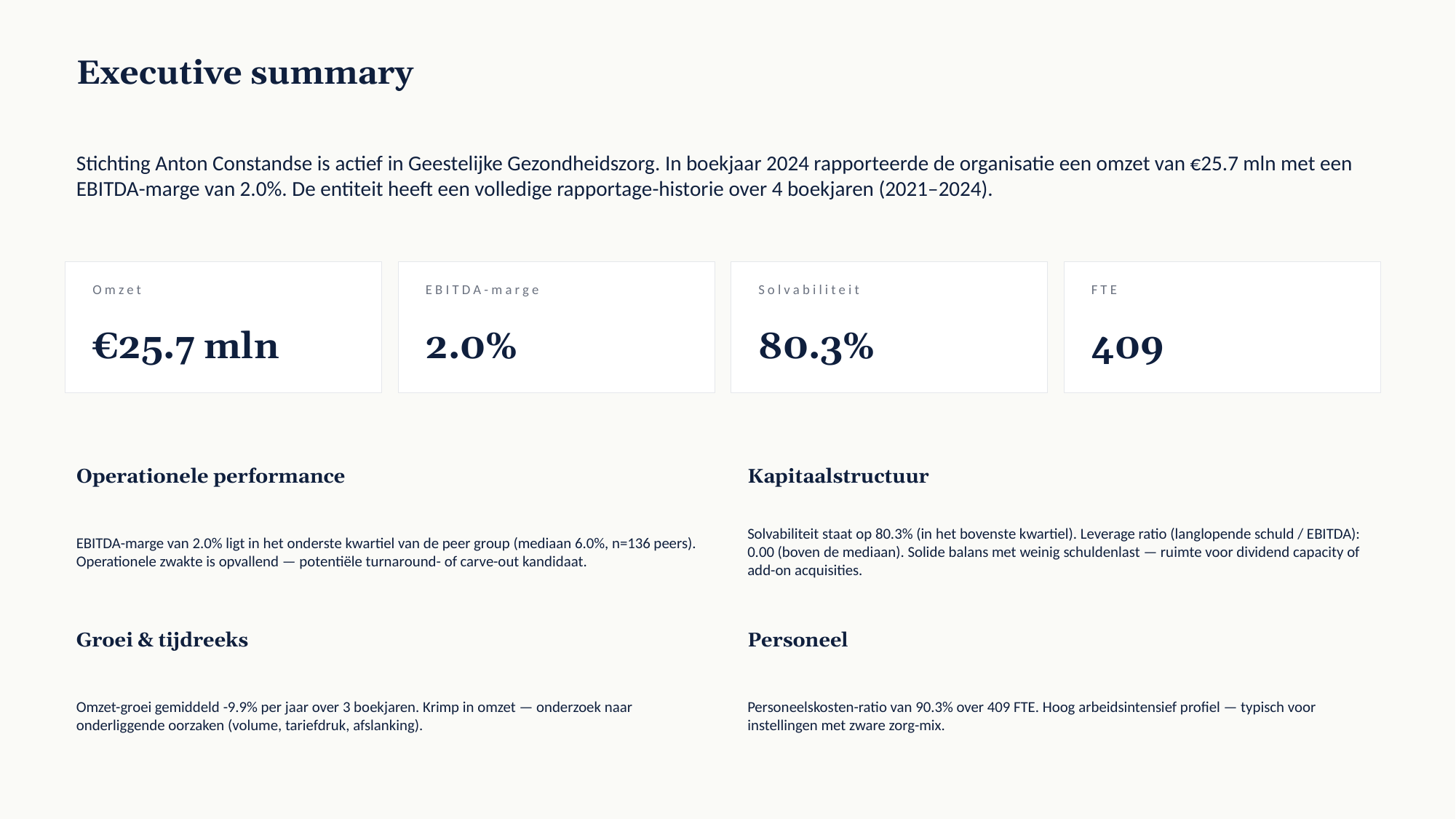

Executive summary
Stichting Anton Constandse is actief in Geestelijke Gezondheidszorg. In boekjaar 2024 rapporteerde de organisatie een omzet van €25.7 mln met een EBITDA-marge van 2.0%. De entiteit heeft een volledige rapportage-historie over 4 boekjaren (2021–2024).

Omzet
EBITDA-marge
Solvabiliteit
FTE
€25.7 mln
2.0%
80.3%
409
Operationele performance
Kapitaalstructuur
EBITDA-marge van 2.0% ligt in het onderste kwartiel van de peer group (mediaan 6.0%, n=136 peers). Operationele zwakte is opvallend — potentiële turnaround- of carve-out kandidaat.
Solvabiliteit staat op 80.3% (in het bovenste kwartiel). Leverage ratio (langlopende schuld / EBITDA): 0.00 (boven de mediaan). Solide balans met weinig schuldenlast — ruimte voor dividend capacity of add-on acquisities.
Groei & tijdreeks
Personeel
Omzet-groei gemiddeld -9.9% per jaar over 3 boekjaren. Krimp in omzet — onderzoek naar onderliggende oorzaken (volume, tariefdruk, afslanking).
Personeelskosten-ratio van 90.3% over 409 FTE. Hoog arbeidsintensief profiel — typisch voor instellingen met zware zorg-mix.